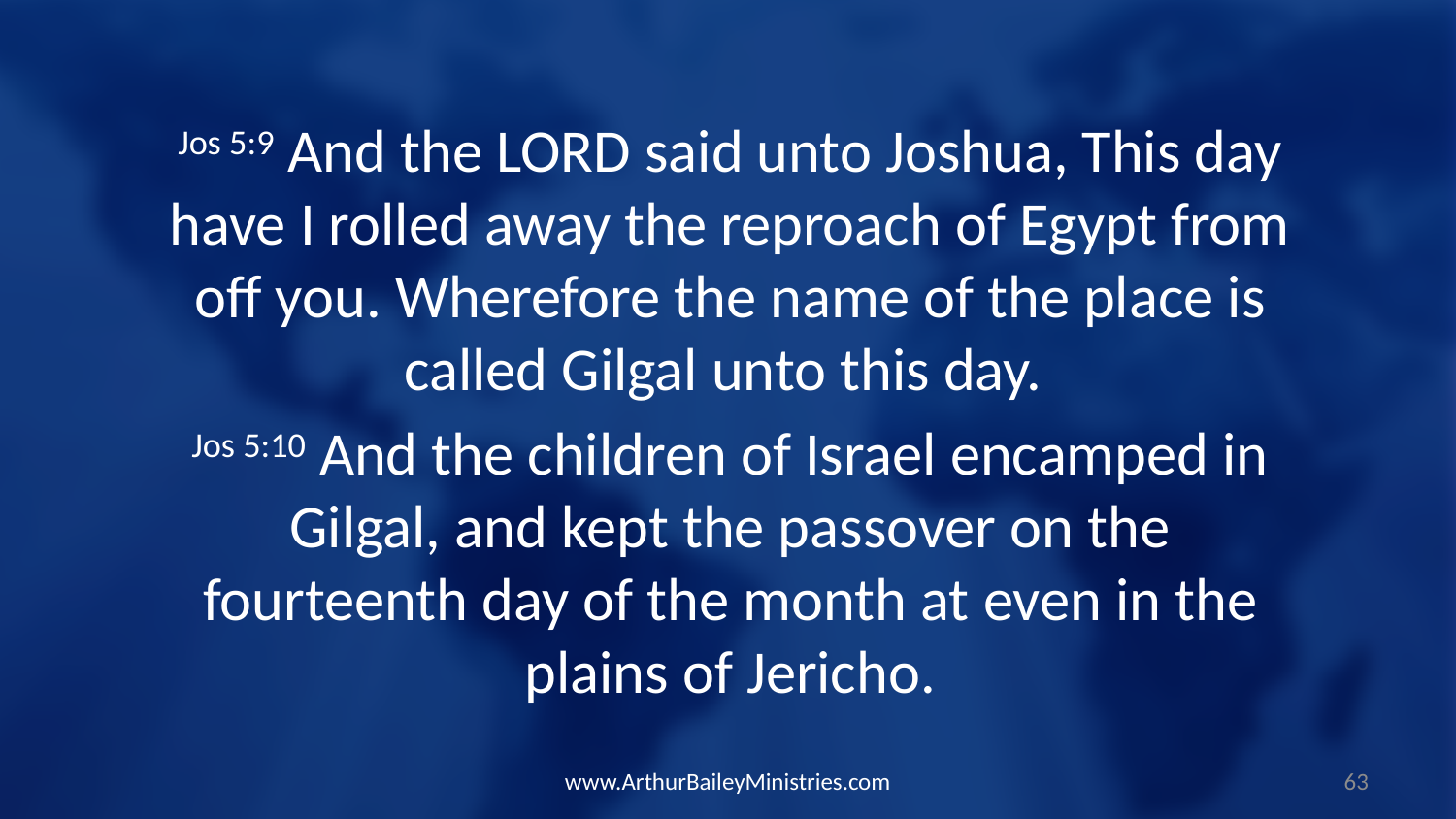

Jos 5:9 And the LORD said unto Joshua, This day have I rolled away the reproach of Egypt from off you. Wherefore the name of the place is called Gilgal unto this day.
Jos 5:10 And the children of Israel encamped in Gilgal, and kept the passover on the fourteenth day of the month at even in the plains of Jericho.

www.ArthurBaileyMinistries.com
63